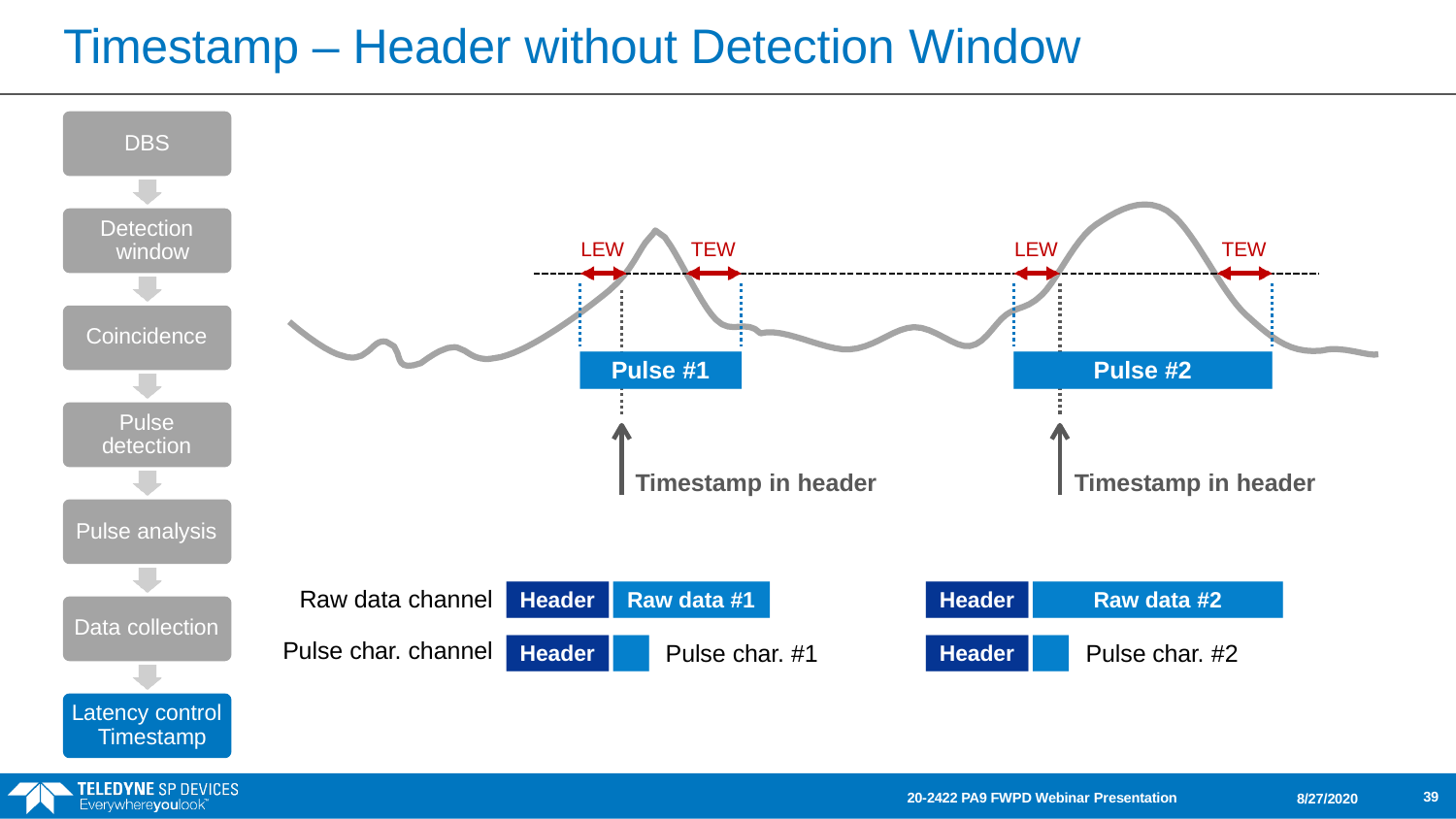

# Timestamp – Header without Detection Window

DBS

Detection  window
LEW
TEW
LEW
TEW

Coincidence
Pulse #1
Pulse #2

Pulse  detection

Timestamp in header
Timestamp in header

Pulse analysis

Raw data channel
Pulse char. channel
Header
Raw data #1
Header
Raw data #2
Data collection

Pulse char. #1
Pulse char. #2
Header
Header

Latency control  Timestamp
39
20-2422 PA9 FWPD Webinar Presentation
8/27/2020